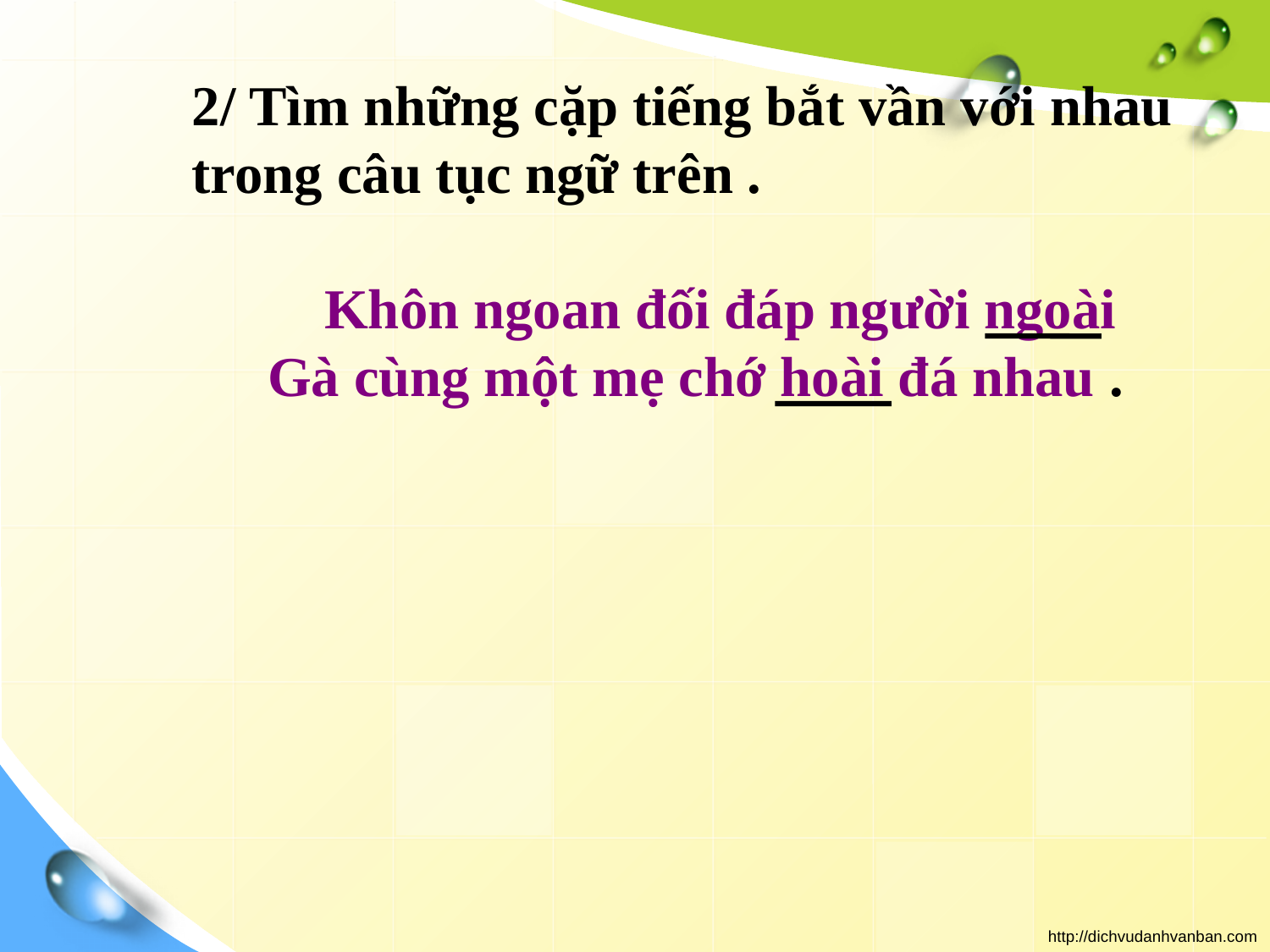

2/ Tìm những cặp tiếng bắt vần với nhau
trong câu tục ngữ trên .
                Khôn ngoan đối đáp người ngoài
            Gà cùng một mẹ chớ hoài đá nhau .